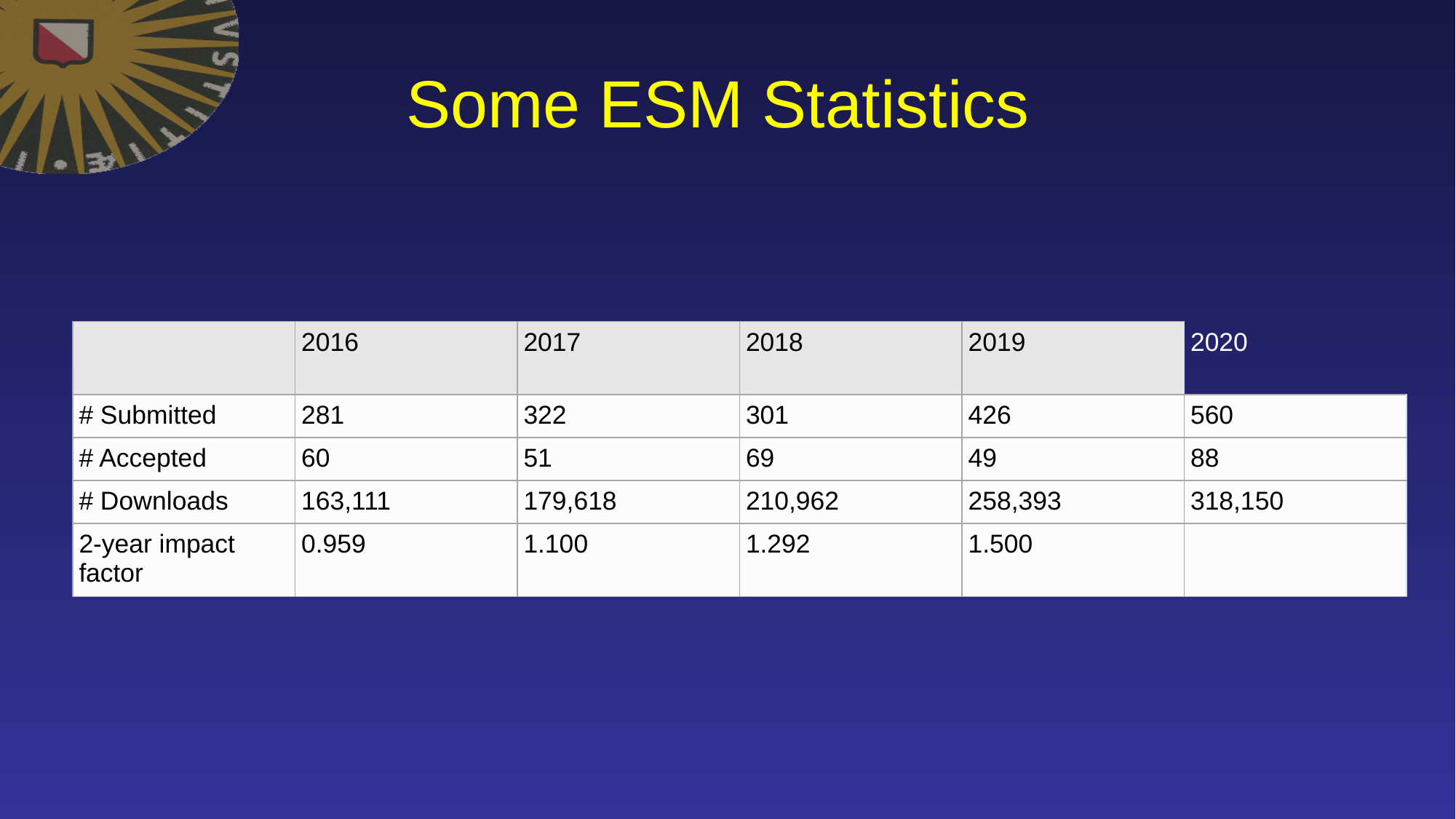

# Some ESM Statistics
|  | 2016 | 2017 | 2018 | 2019 | 2020 |
| --- | --- | --- | --- | --- | --- |
| # Submitted | 281 | 322 | 301 | 426 | 560 |
| # Accepted | 60 | 51 | 69 | 49 | 88 |
| # Downloads | 163,111 | 179,618 | 210,962 | 258,393 | 318,150 |
| 2-year impact factor | 0.959 | 1.100 | 1.292 | 1.500 |  |